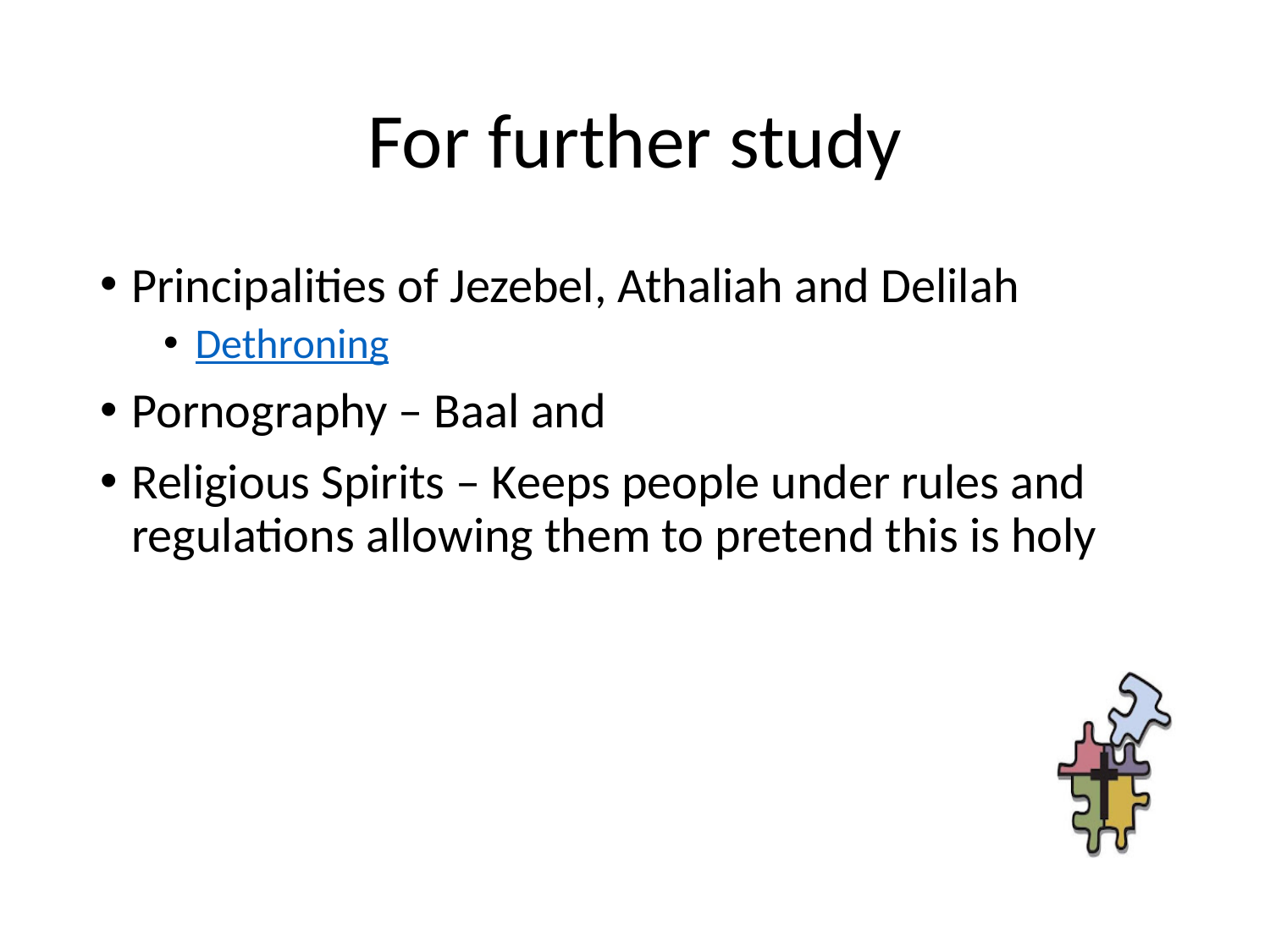

# For further study
Principalities of Jezebel, Athaliah and Delilah
Dethroning
Pornography – Baal and
Religious Spirits – Keeps people under rules and regulations allowing them to pretend this is holy